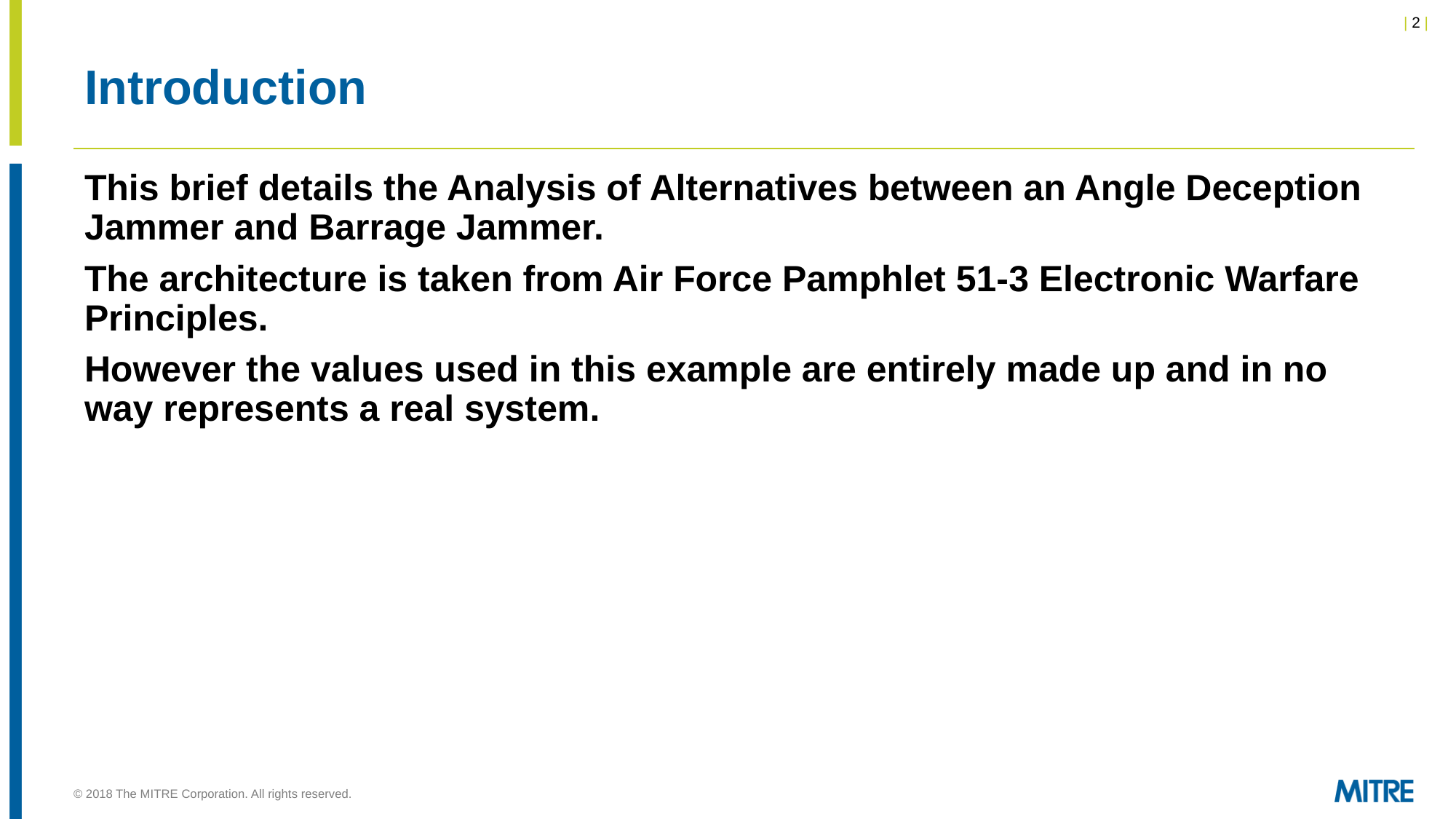

# Introduction
This brief details the Analysis of Alternatives between an Angle Deception Jammer and Barrage Jammer.
The architecture is taken from Air Force Pamphlet 51-3 Electronic Warfare Principles.
However the values used in this example are entirely made up and in no way represents a real system.
© 2018 The MITRE Corporation. All rights reserved.